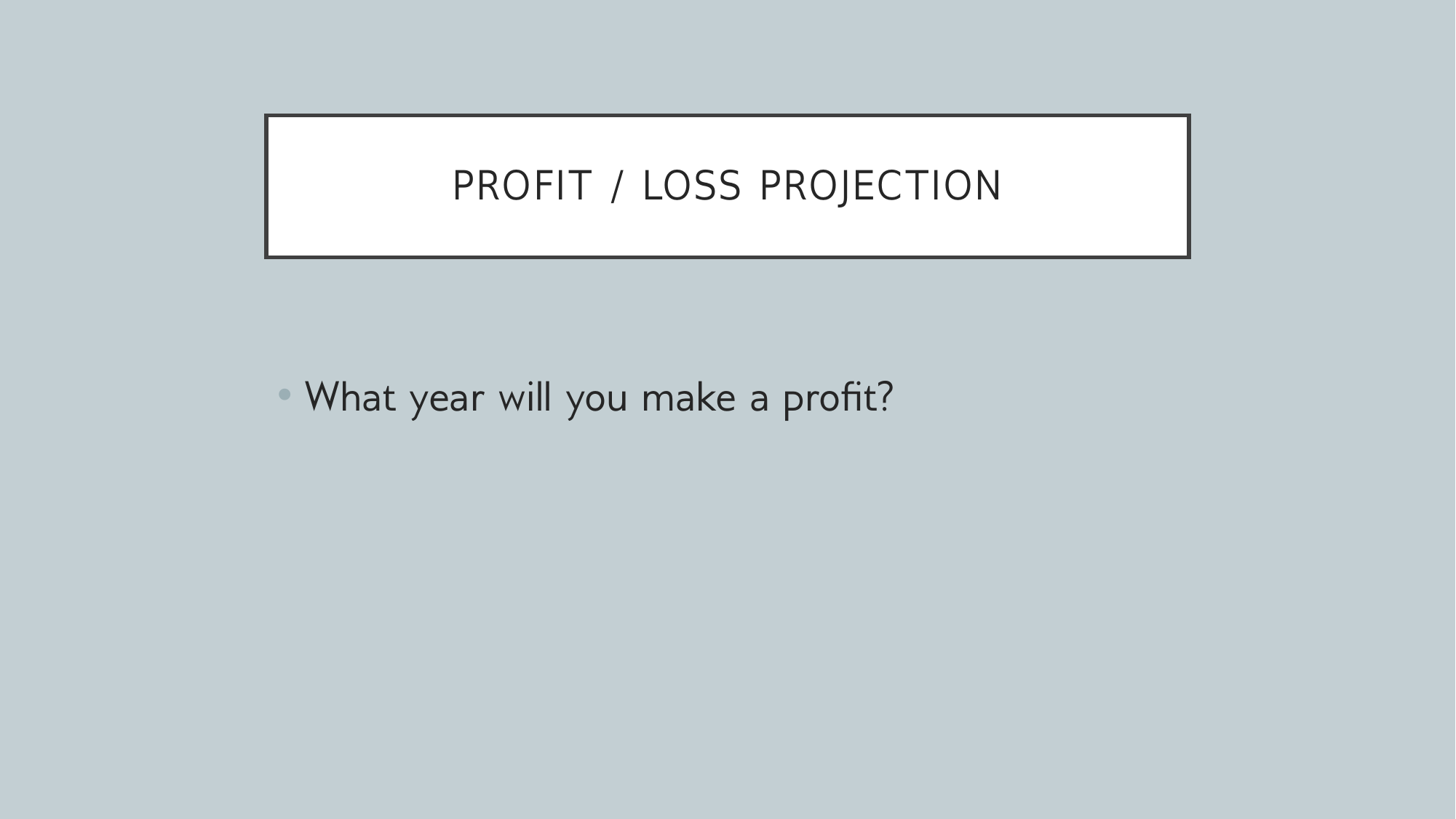

# Profit / Loss projection

What year will you make a profit?